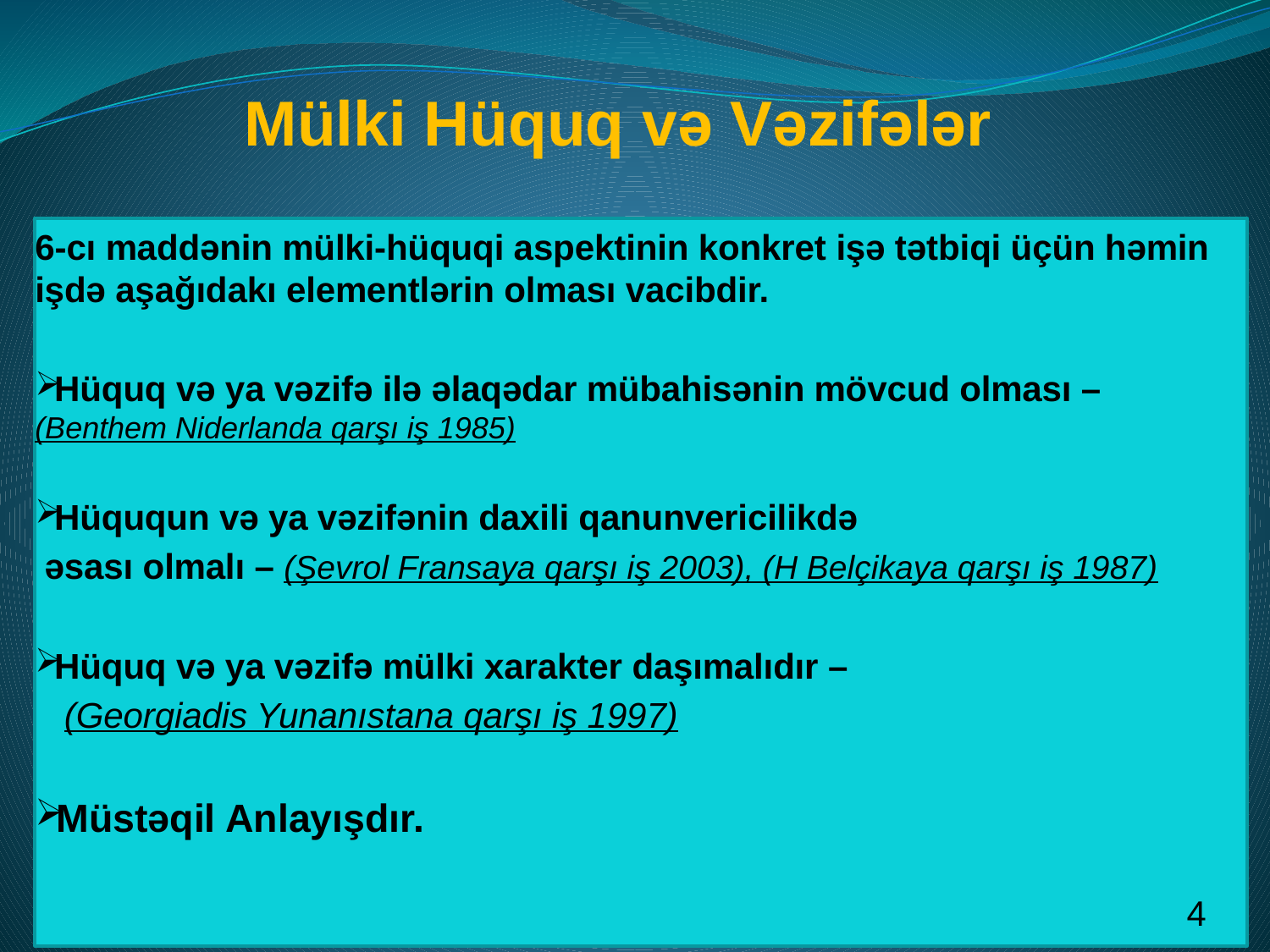

# Mülki Hüquq və Vəzifələr
6-cı maddənin mülki-hüquqi aspektinin konkret işə tətbiqi üçün həmin işdə aşağıdakı elementlərin olması vacibdir.

Hüquq və ya vəzifə ilə əlaqədar mübahisənin mövcud olması – (Benthem Niderlanda qarşı iş 1985)

Hüququn və ya vəzifənin daxili qanunvericilikdə
 əsası olmalı – (Şevrol Fransaya qarşı iş 2003), (H Belçikaya qarşı iş 1987)

Hüquq və ya vəzifə mülki xarakter daşımalıdır –
   (Georgiadis Yunanıstana qarşı iş 1997)

Müstəqil Anlayışdır.

4